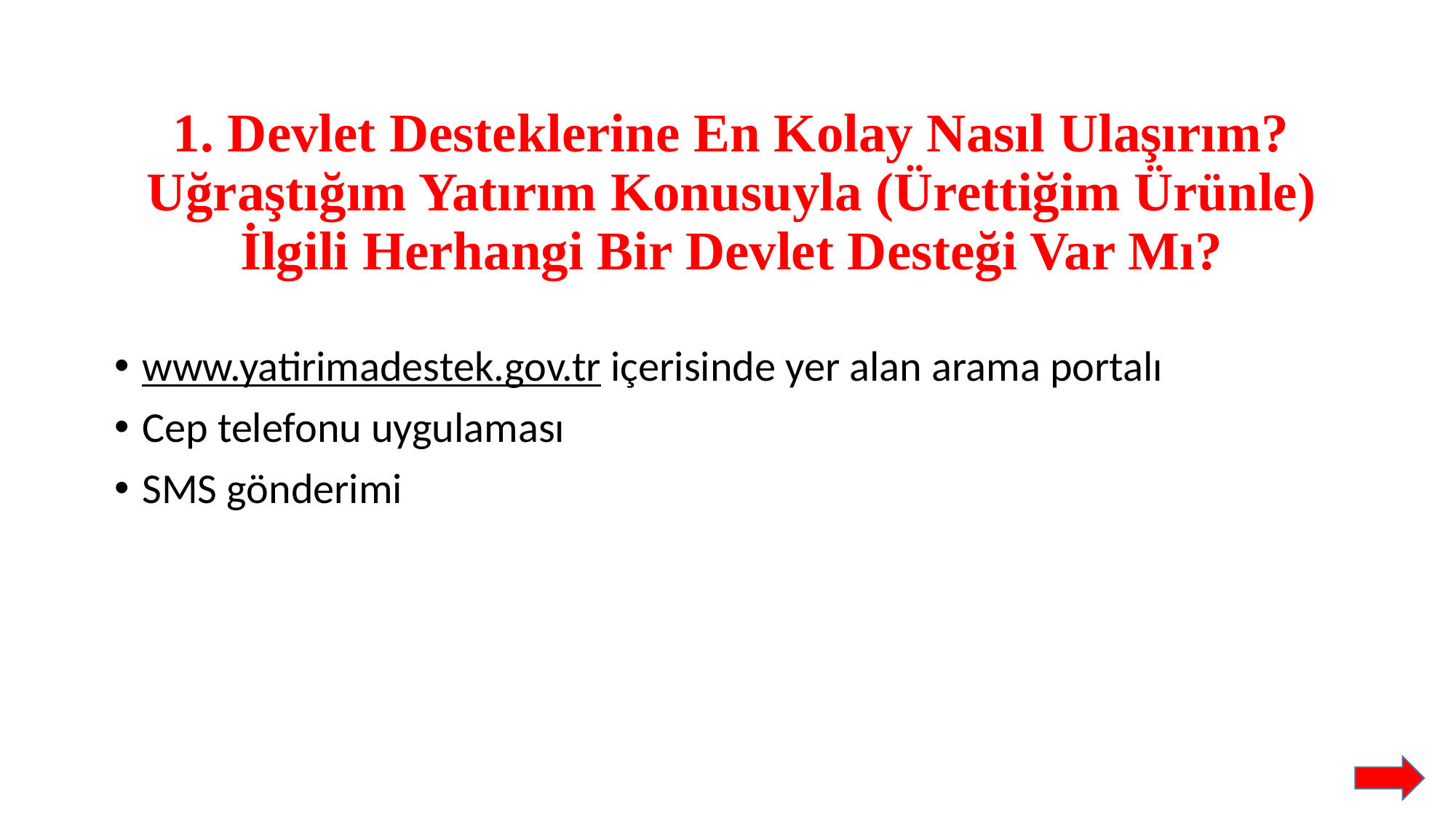

# 1. Devlet Desteklerine En Kolay Nasıl Ulaşırım? Uğraştığım Yatırım Konusuyla (Ürettiğim Ürünle) İlgili Herhangi Bir Devlet Desteği Var Mı?
www.yatirimadestek.gov.tr içerisinde yer alan arama portalı
Cep telefonu uygulaması
SMS gönderimi